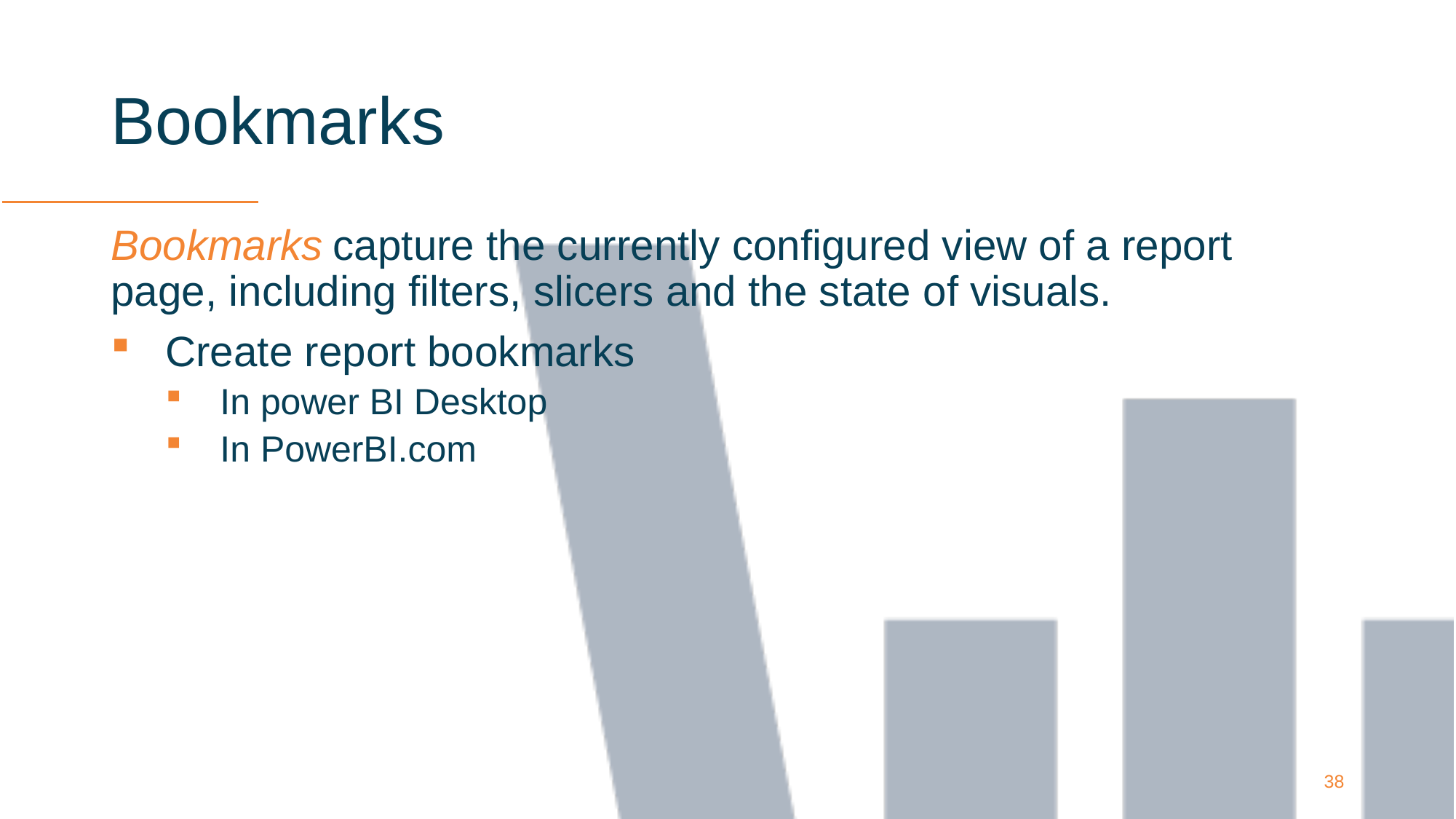

# Bookmarks
Bookmarks capture the currently configured view of a report page, including filters, slicers and the state of visuals.
Create report bookmarks
In power BI Desktop
In PowerBI.com

38